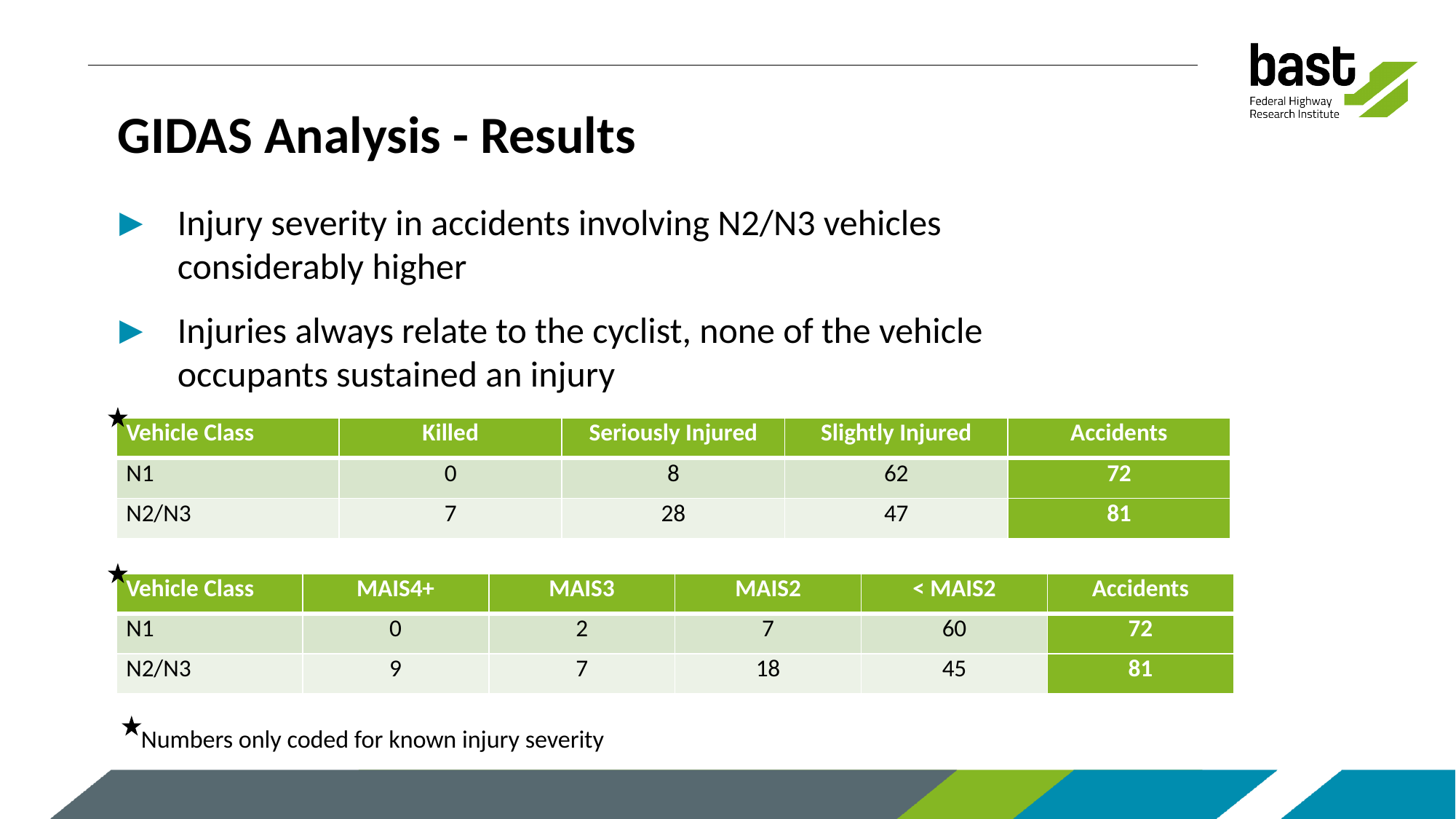

# GIDAS Analysis - Results
Injury severity in accidents involving N2/N3 vehicles considerably higher
Injuries always relate to the cyclist, none of the vehicle occupants sustained an injury

| Vehicle Class | Killed | Seriously Injured | Slightly Injured | Accidents |
| --- | --- | --- | --- | --- |
| N1 | 0 | 8 | 62 | 72 |
| N2/N3 | 7 | 28 | 47 | 81 |

| Vehicle Class | MAIS4+ | MAIS3 | MAIS2 | < MAIS2 | Accidents |
| --- | --- | --- | --- | --- | --- |
| N1 | 0 | 2 | 7 | 60 | 72 |
| N2/N3 | 9 | 7 | 18 | 45 | 81 |

Numbers only coded for known injury severity
10
| Daniel Sander: BASt |
05.02.2025